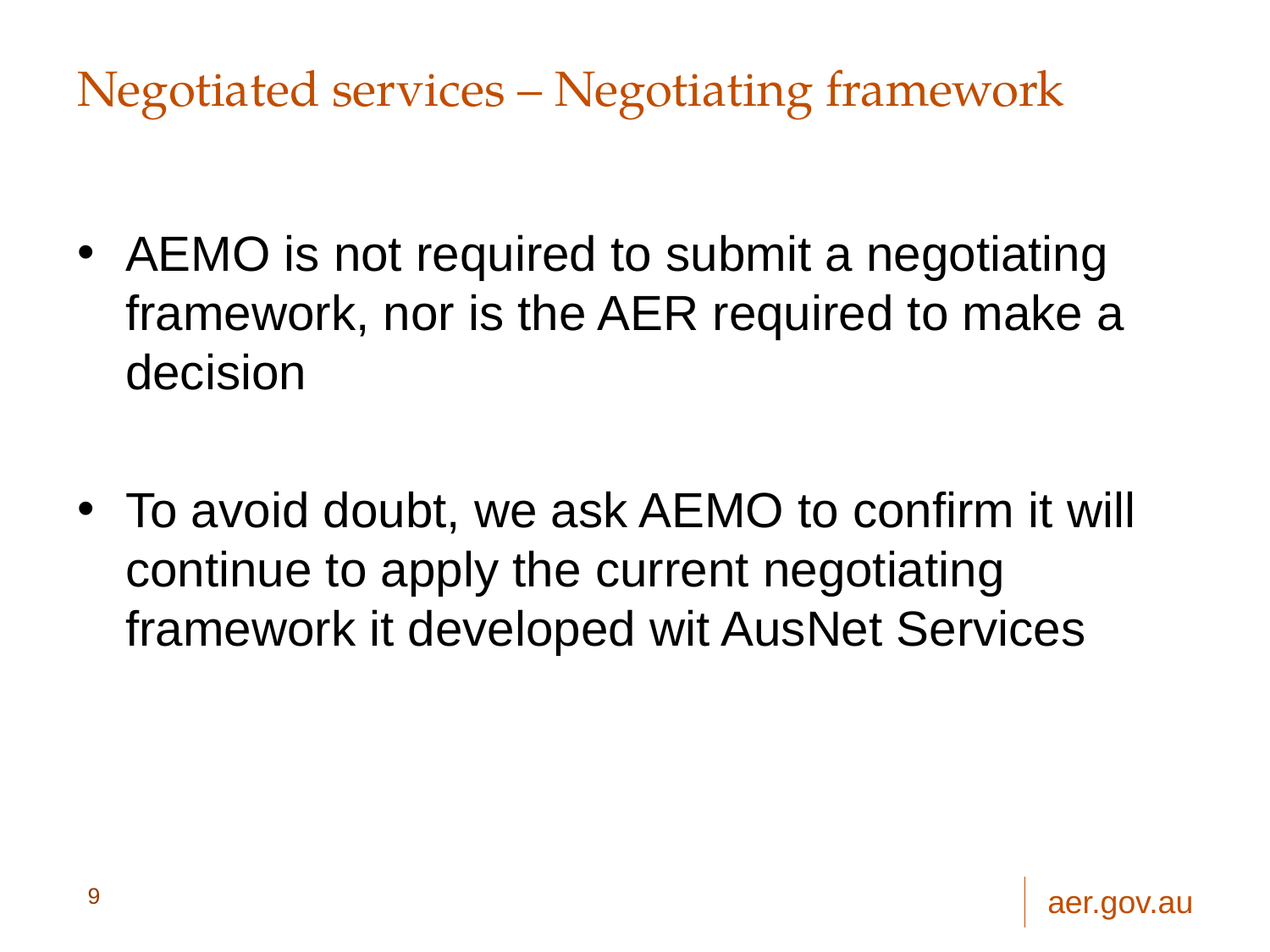

# Negotiated services – Negotiating framework

AEMO is not required to submit a negotiating framework, nor is the AER required to make a decision

To avoid doubt, we ask AEMO to confirm it will continue to apply the current negotiating framework it developed wit AusNet Services